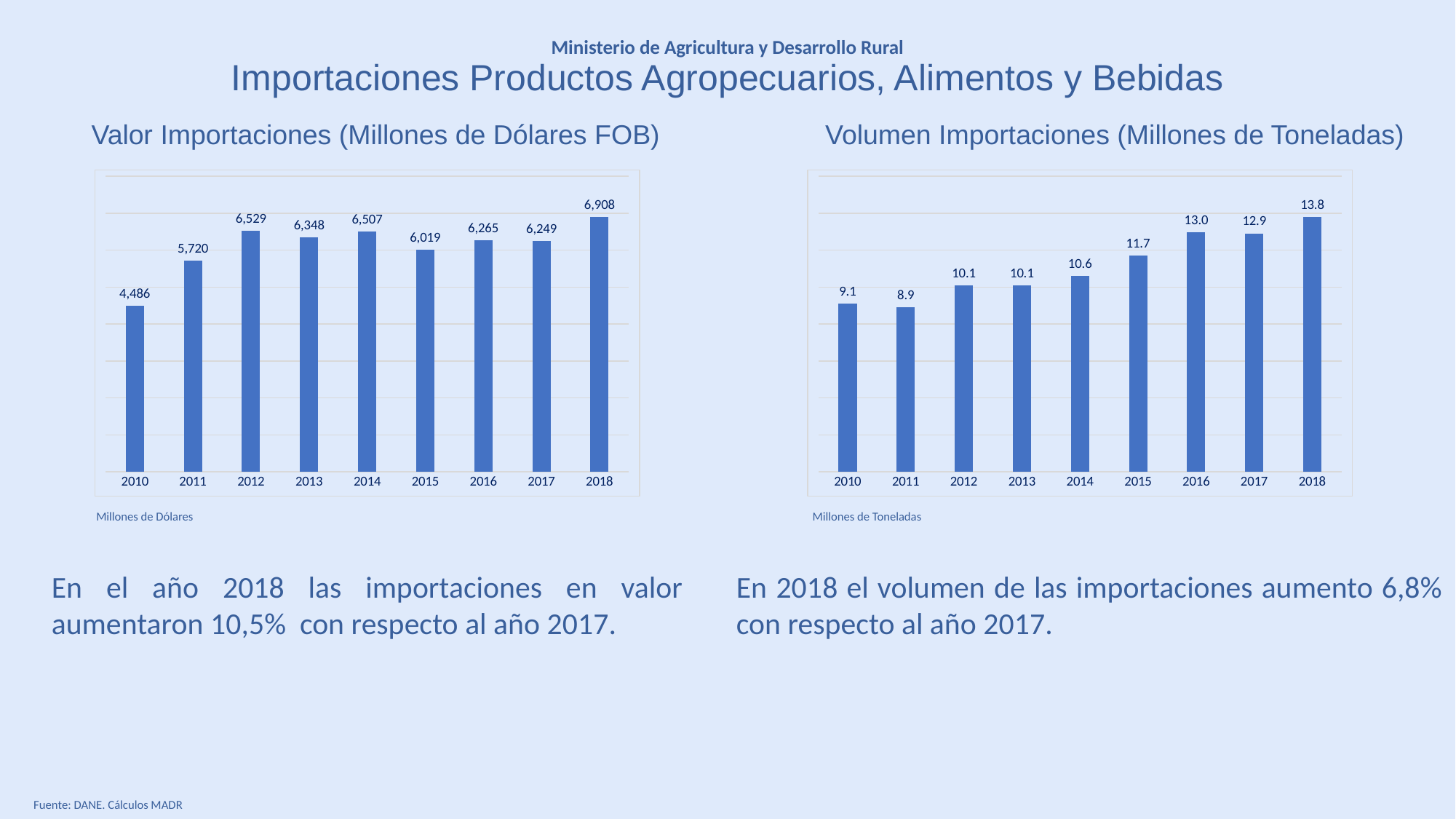

Ministerio de Agricultura y Desarrollo Rural
Importaciones Productos Agropecuarios, Alimentos y Bebidas
Valor Importaciones (Millones de Dólares FOB)
Volumen Importaciones (Millones de Toneladas)

### Chart

| Category | Importaciones en Valor |
|---|---|
| 2010 | 4486.03461609 |
| 2011 | 5719.570301890001 |
| 2012 | 6528.760936579999 |
| 2013 | 6348.254139519999 |
| 2014 | 6506.797553879999 |
| 2015 | 6018.994851170002 |
| 2016 | 6265.202417850002 |
| 2017 | 6249.317418959999 |
| 2018 | 6907.96696097 |

### Chart

| Category | Importaciones en Volumen |
|---|---|
| 2010 | 9.10444252455 |
| 2011 | 8.909029459700001 |
| 2012 | 10.1072096048 |
| 2013 | 10.089939324650002 |
| 2014 | 10.591780465449999 |
| 2015 | 11.709619396370003 |
| 2016 | 12.951791051000002 |
| 2017 | 12.905921359169998 |
| 2018 | 13.77961689636 |
Millones de Dólares
Millones de Toneladas
En el año 2018 las importaciones en valor aumentaron 10,5%  con respecto al año 2017.
En 2018 el volumen de las importaciones aumento 6,8% con respecto al año 2017.
Fuente: DANE. Cálculos MADR